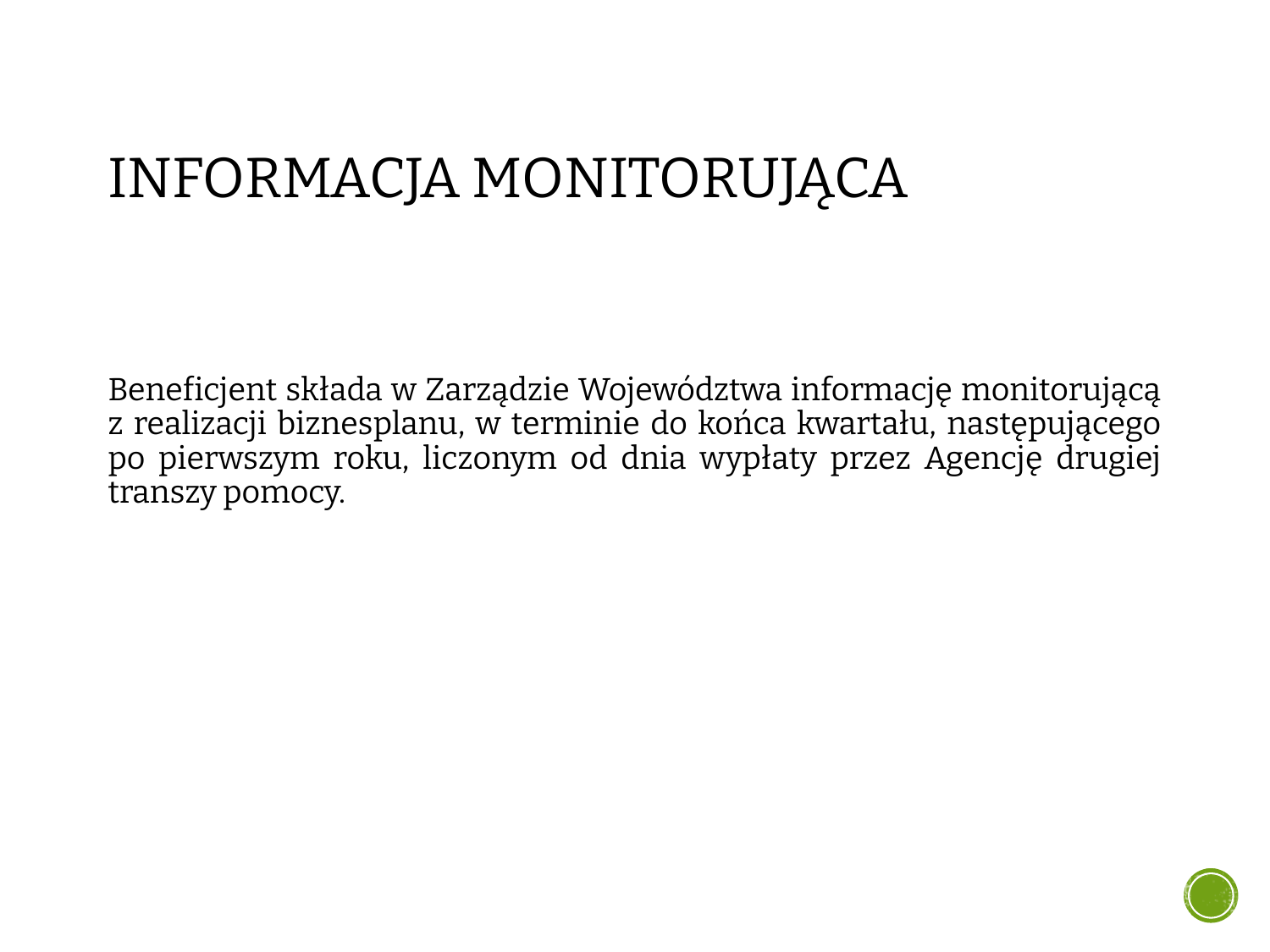

# Informacja Monitorująca

Beneficjent składa w Zarządzie Województwa informację monitorującą z realizacji biznesplanu, w terminie do końca kwartału, następującego po pierwszym roku, liczonym od dnia wypłaty przez Agencję drugiej transzy pomocy.